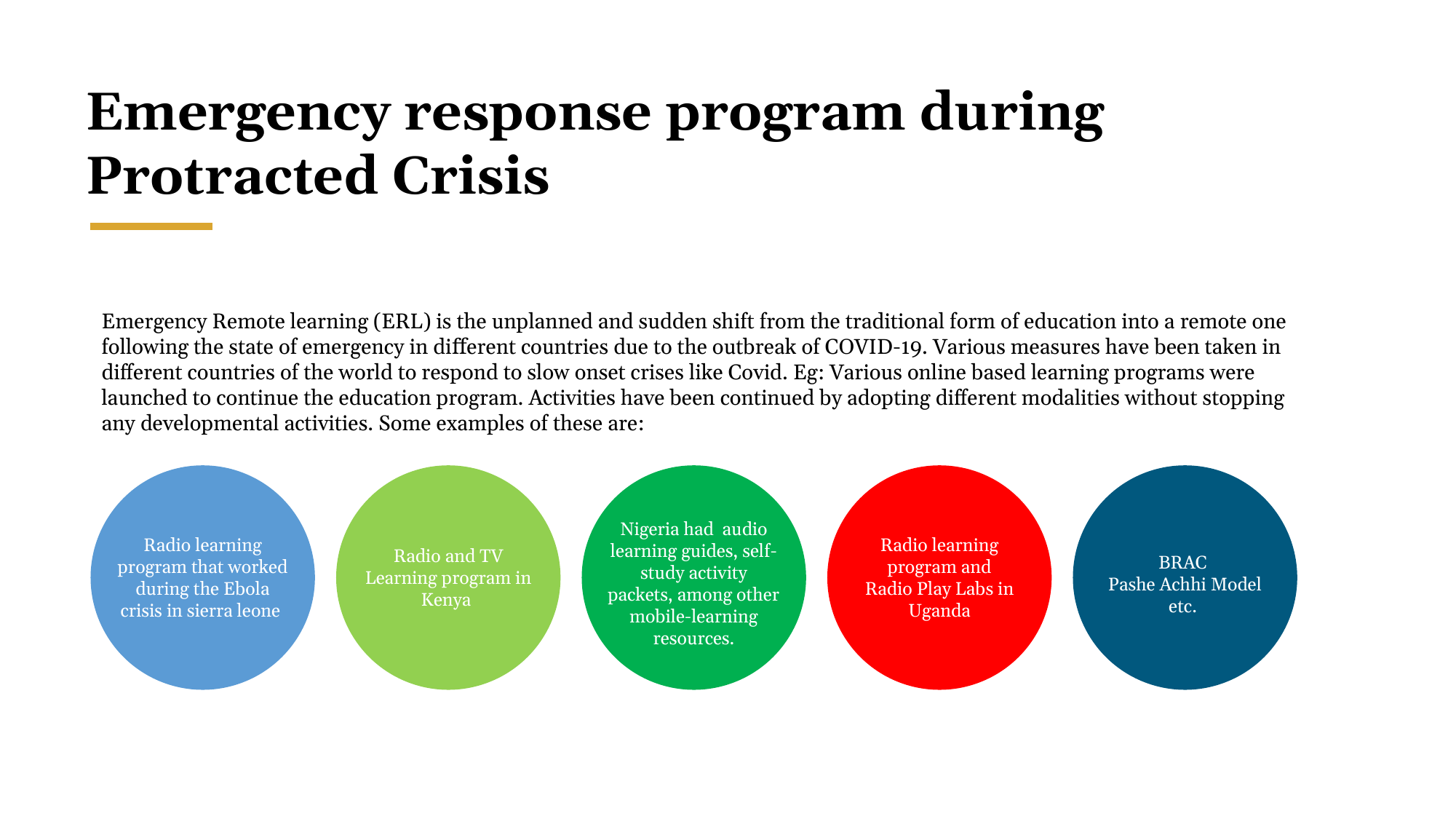

Emergency response program during Protracted Crisis
Emergency Remote learning (ERL) is the unplanned and sudden shift from the traditional form of education into a remote one following the state of emergency in diﬀerent countries due to the outbreak of COVID-19. Various measures have been taken in different countries of the world to respond to slow onset crises like Covid. Eg: Various online based learning programs were launched to continue the education program. Activities have been continued by adopting different modalities without stopping any developmental activities. Some examples of these are:

Nigeria had  audio learning guides, self-study activity packets, among other mobile-learning resources.
Radio learning program and Radio Play Labs in Uganda
Radio learning program that worked during the Ebola crisis in sierra leone
Radio and TV Learning program in Kenya
BRAC
Pashe Achhi Model etc.